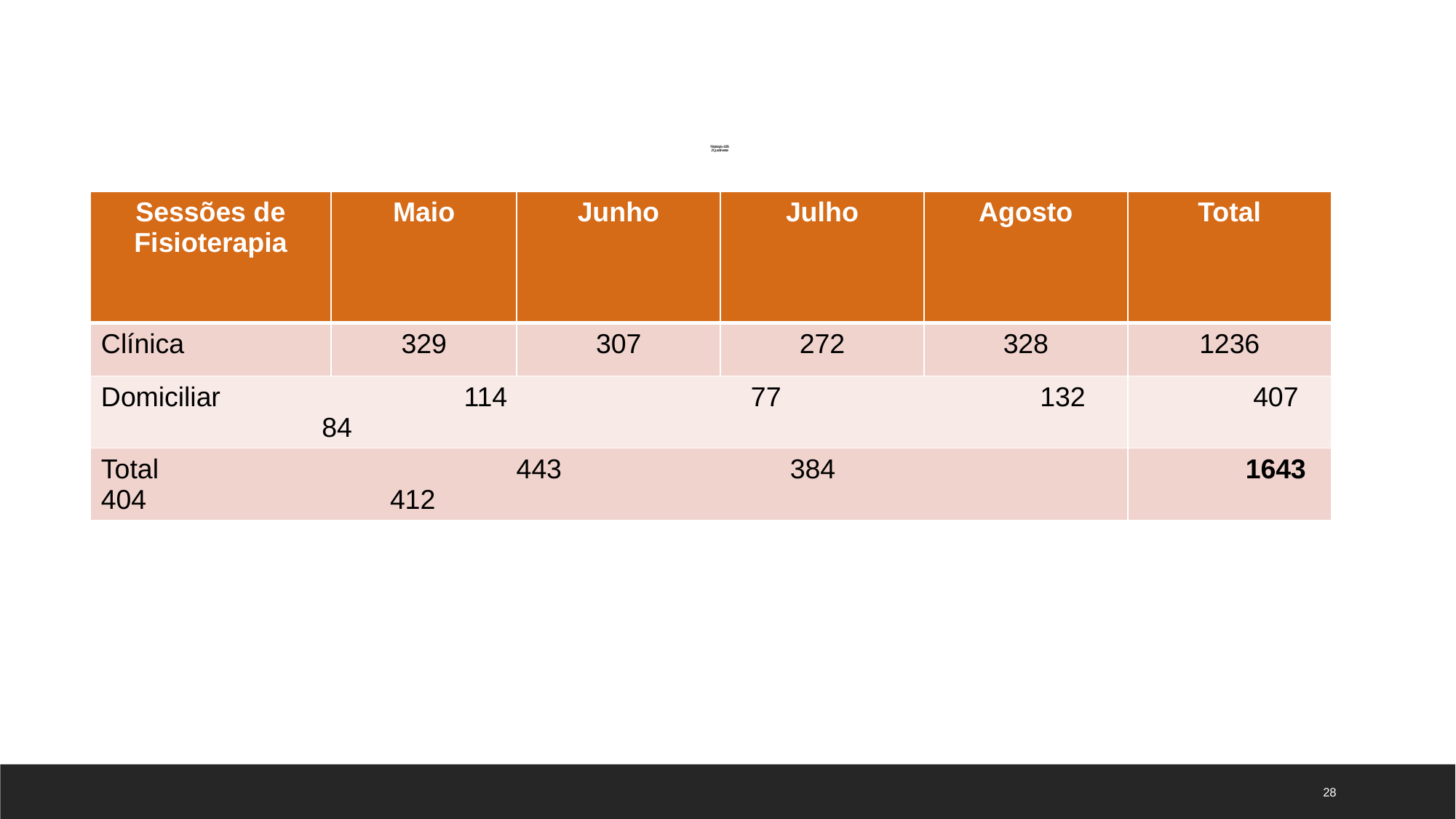

# Fisioterapia – 2025 2º Quadrimestre
| Sessões de Fisioterapia | Maio | Junho | Julho | Agosto | Total |
| --- | --- | --- | --- | --- | --- |
| Clínica | 329 | 307 | 272 | 328 | 1236 |
| Domiciliar 114 77 132 84 |  |  |  |  | 407 |
| Total 443 384 404 412 |  |  |  |  | 1643 |
28